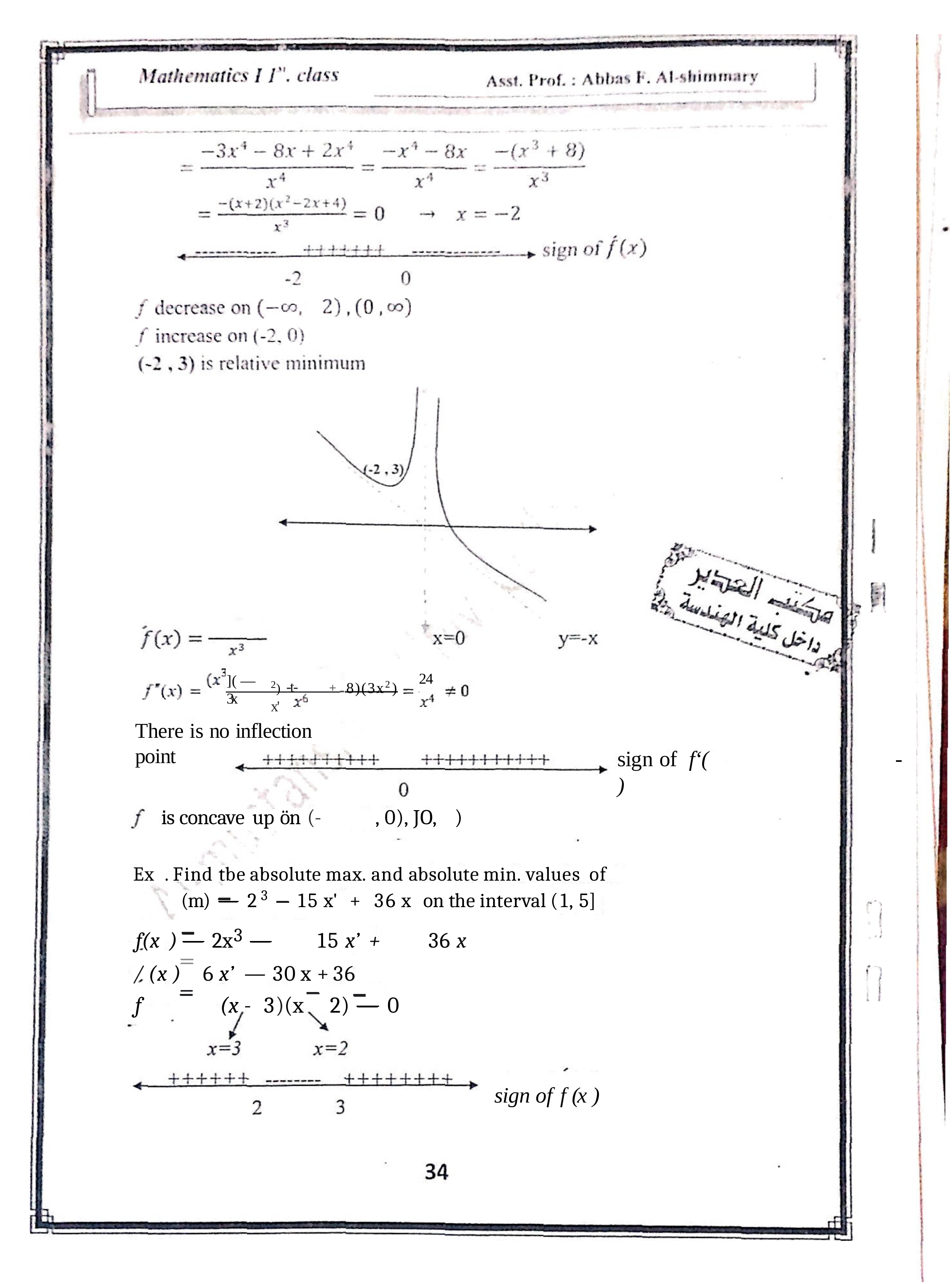

24

2) -t-	x'
] ( —3x
+	8)(3x2)

There is no inflection	point
sign of	f‘(	)
-
is concave  up ön (-	, 0), JO,	)

Ex	. Find tbe absolute max. and absolute min. values of
3
(m)  — 2	15 x'	+	36 x	on the interval (1, 5]

f(x  ) — 2x3 —	15 x’	+	36 x
/ (x )	6 x’	— 30 x +	36
f	(x -	3)(x	2) — 0

sign of	f (x	)